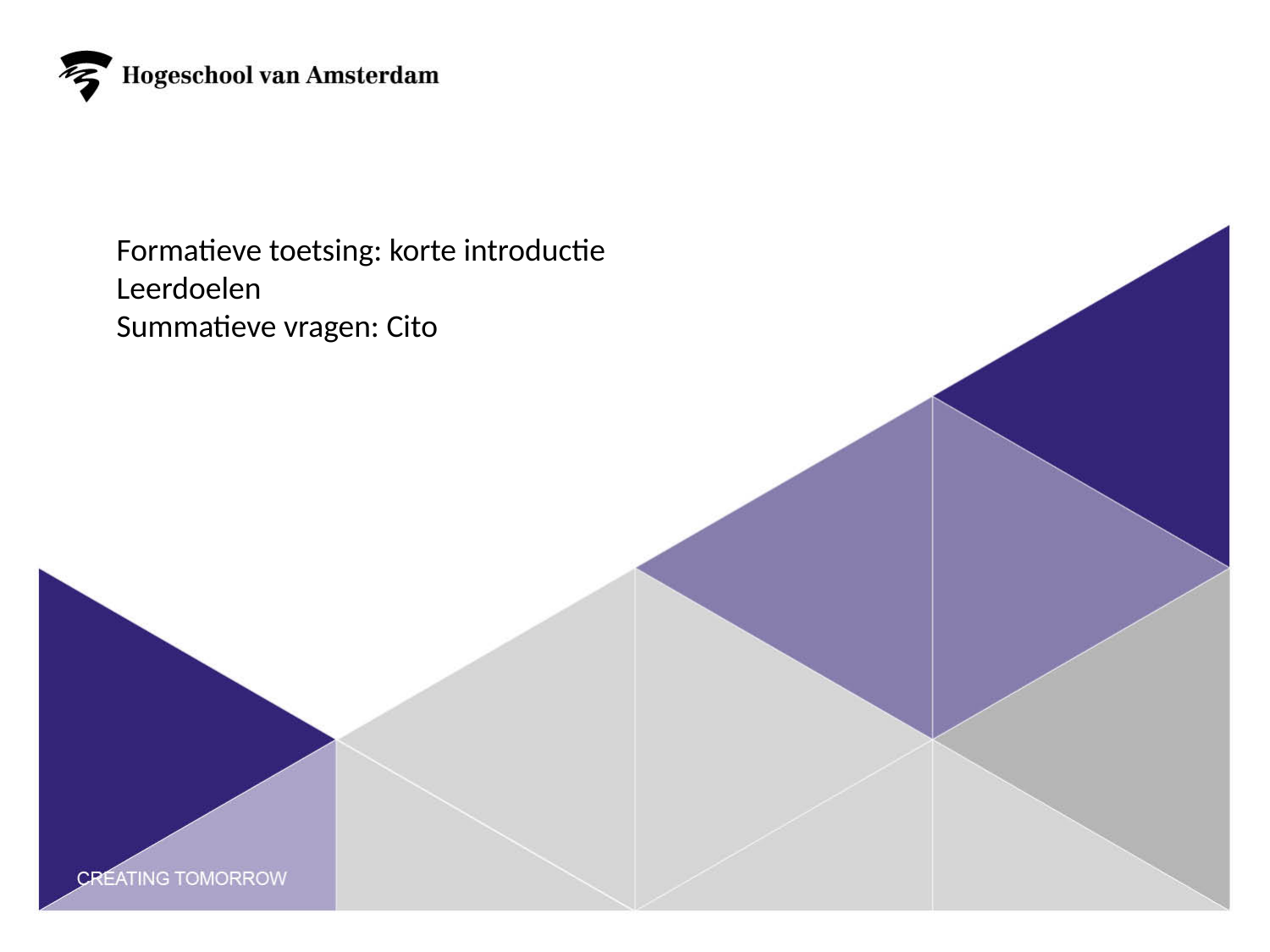

Formatieve toetsing: korte introductie
Leerdoelen
Summatieve vragen: Cito